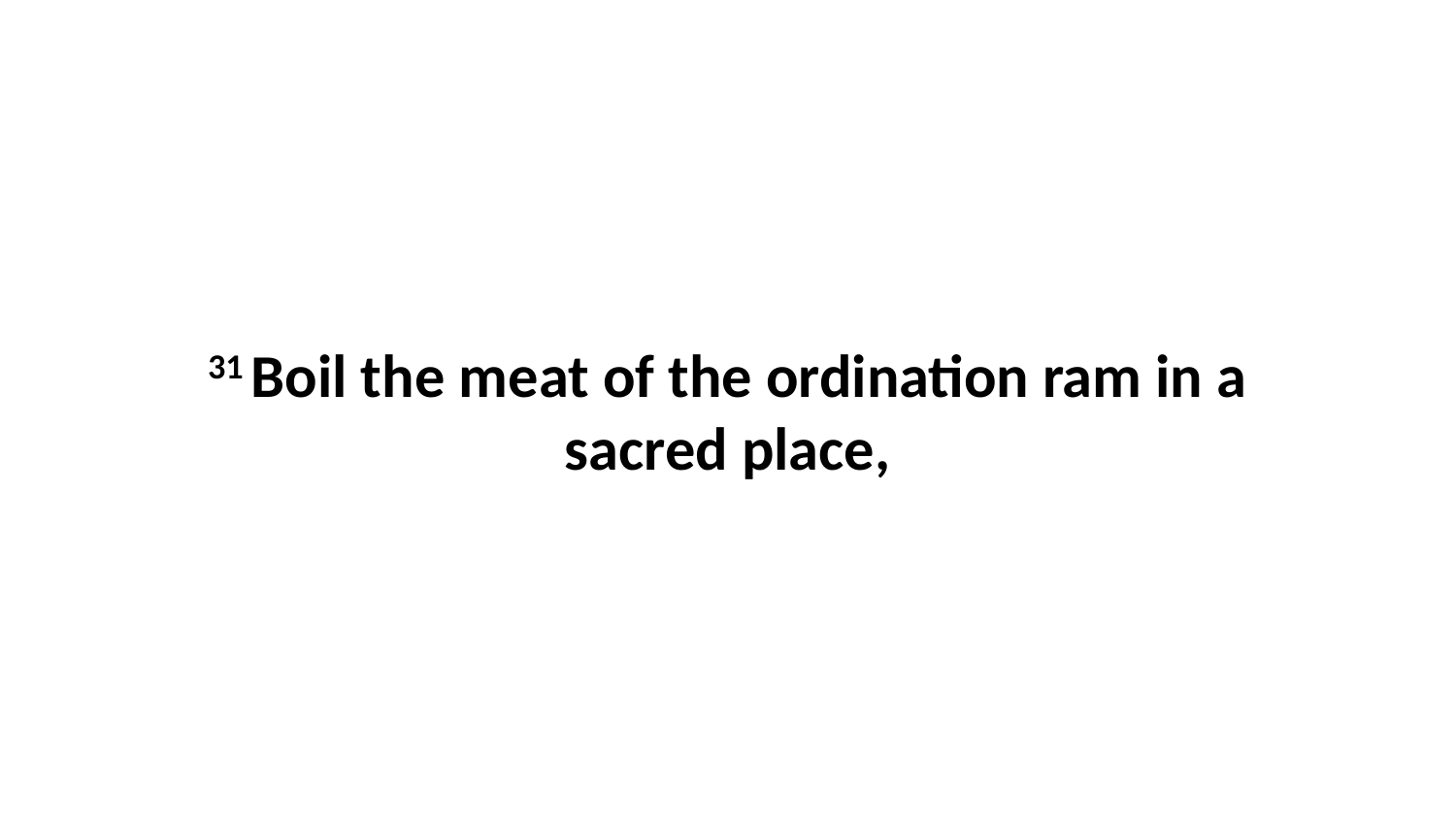

31 Boil the meat of the ordination ram in a sacred place,